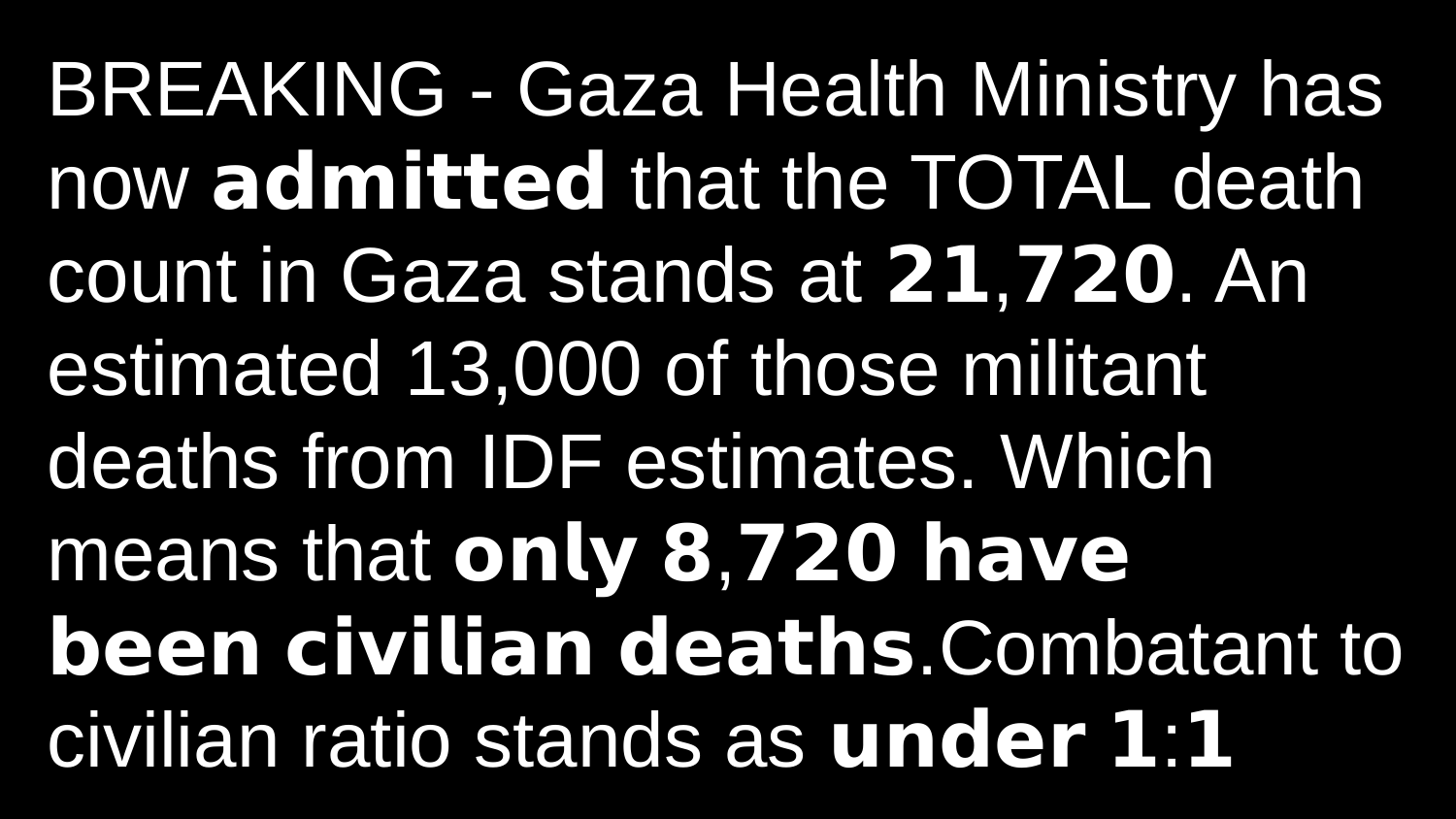

BREAKING - Gaza Health Ministry has now 𝗮𝗱𝗺𝗶𝘁𝘁𝗲𝗱 that the TOTAL death count in Gaza stands at 𝟮𝟭,𝟳𝟮𝟬. An estimated 13,000 of those militant deaths from IDF estimates. Which means that 𝗼𝗻𝗹𝘆 𝟴,𝟳𝟮𝟬 𝗵𝗮𝘃𝗲 𝗯𝗲𝗲𝗻 𝗰𝗶𝘃𝗶𝗹𝗶𝗮𝗻 𝗱𝗲𝗮𝘁𝗵𝘀.Combatant to civilian ratio stands as 𝘂𝗻𝗱𝗲𝗿 𝟭:𝟭